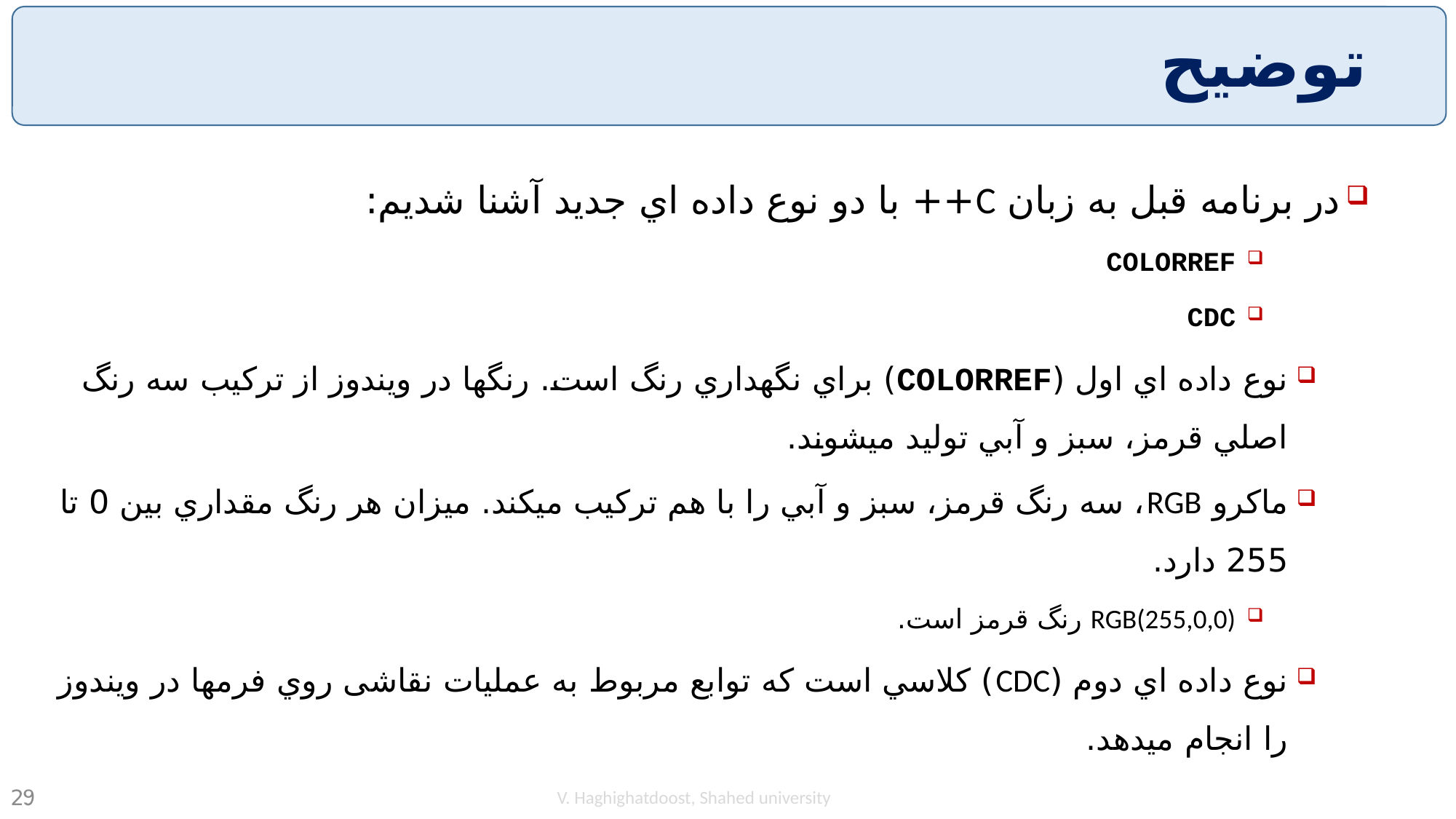

# توضيح
در برنامه قبل به زبان C++ با دو نوع داده اي جديد آشنا شديم:
COLORREF
CDC
نوع داده اي اول (COLORREF) براي نگهداري رنگ است. رنگها در ويندوز از ترکيب سه رنگ اصلي قرمز، سبز و آبي توليد ميشوند.
ماکرو RGB، سه رنگ قرمز، سبز و آبي را با هم ترکيب ميکند. ميزان هر رنگ مقداري بين 0 تا 255 دارد.
RGB(255,0,0) رنگ قرمز است.
نوع داده اي دوم (CDC) کلاسي است که توابع مربوط به عمليات نقاشی روي فرمها در ويندوز را انجام ميدهد.
V. Haghighatdoost, Shahed university
29